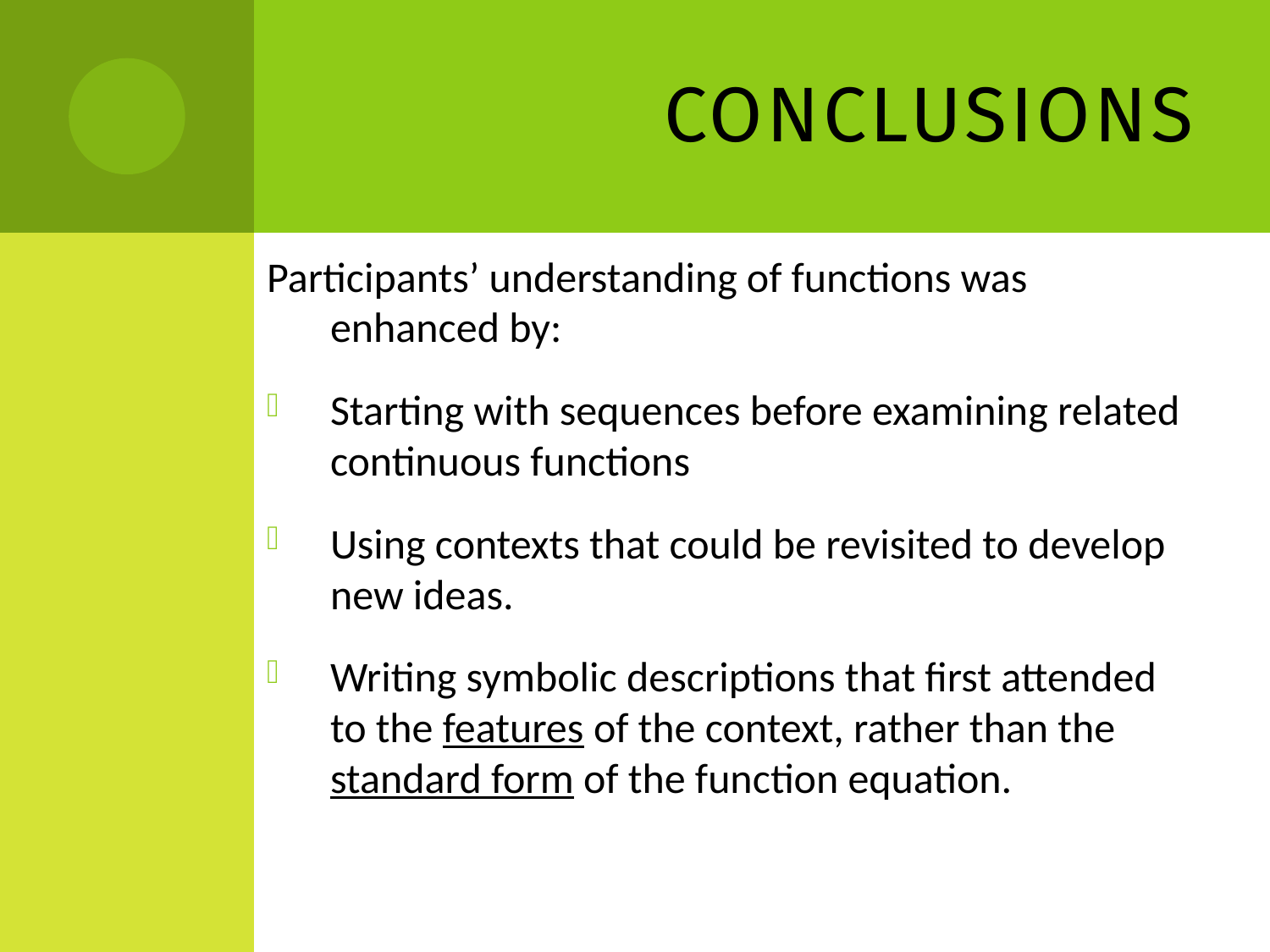

# Conclusions
Participants’ understanding of functions was enhanced by:
Starting with sequences before examining related continuous functions
Using contexts that could be revisited to develop new ideas.
Writing symbolic descriptions that first attended to the features of the context, rather than the standard form of the function equation.